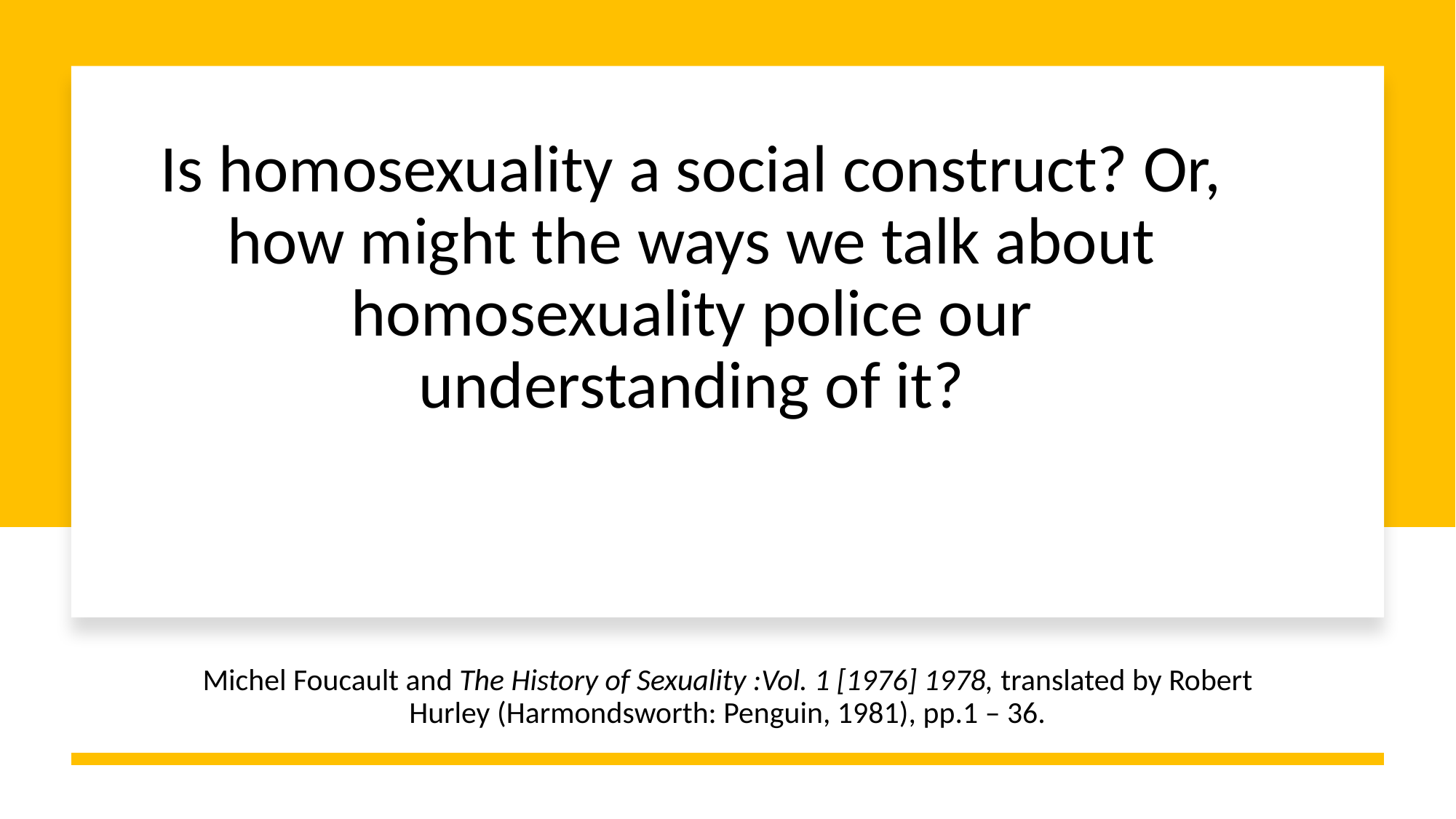

# Is homosexuality a social construct? Or, how might the ways we talk about homosexuality police our understanding of it?
Michel Foucault and The History of Sexuality :Vol. 1 [1976] 1978, translated by Robert Hurley (Harmondsworth: Penguin, 1981), pp.1 – 36.